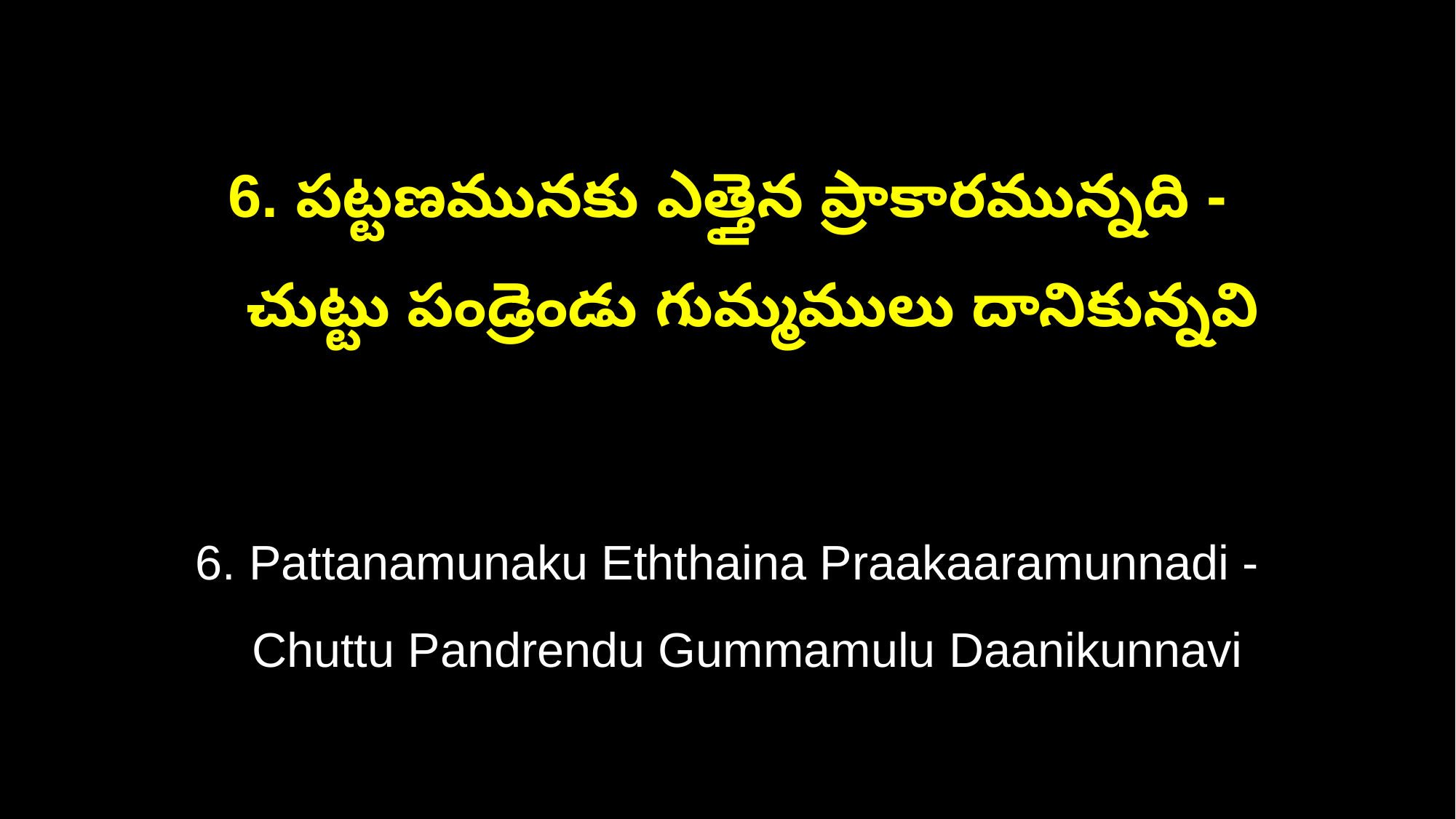

6. పట్టణమునకు ఎత్తైన ప్రాకారమున్నది -
   చుట్టు పండ్రెండు గుమ్మములు దానికున్నవి
6. Pattanamunaku Eththaina Praakaaramunnadi -
   Chuttu Pandrendu Gummamulu Daanikunnavi